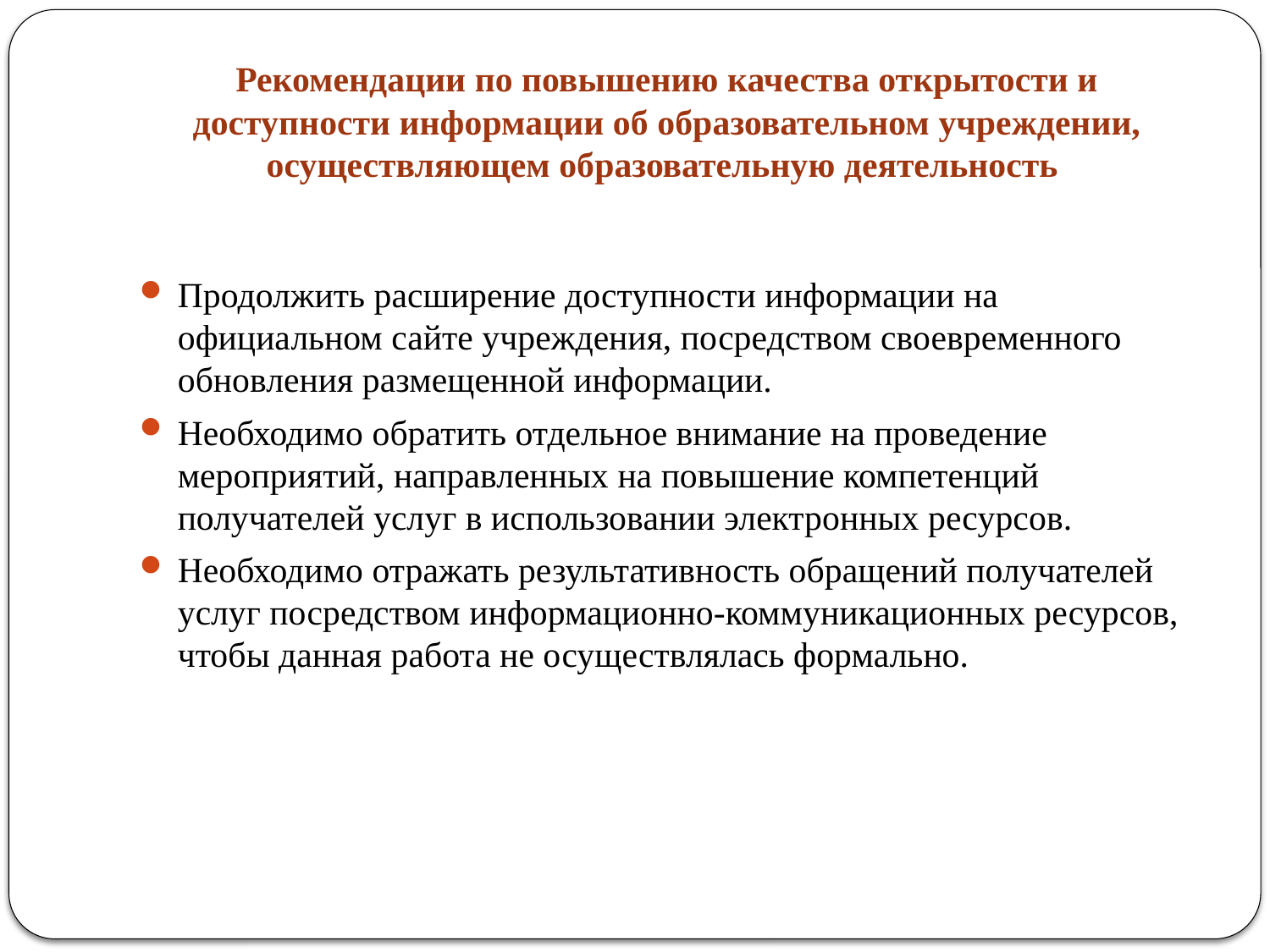

# Рекомендации по повышению качества открытости и доступности информации об образовательном учреждении, осуществляющем образовательную деятельность

Продолжить расширение доступности информации на официальном сайте учреждения, посредством своевременного обновления размещенной информации.
Необходимо обратить отдельное внимание на проведение мероприятий, направленных на повышение компетенций получателей услуг в использовании электронных ресурсов.
Необходимо отражать результативность обращений получателей услуг посредством информационно-коммуникационных ресурсов, чтобы данная работа не осуществлялась формально.